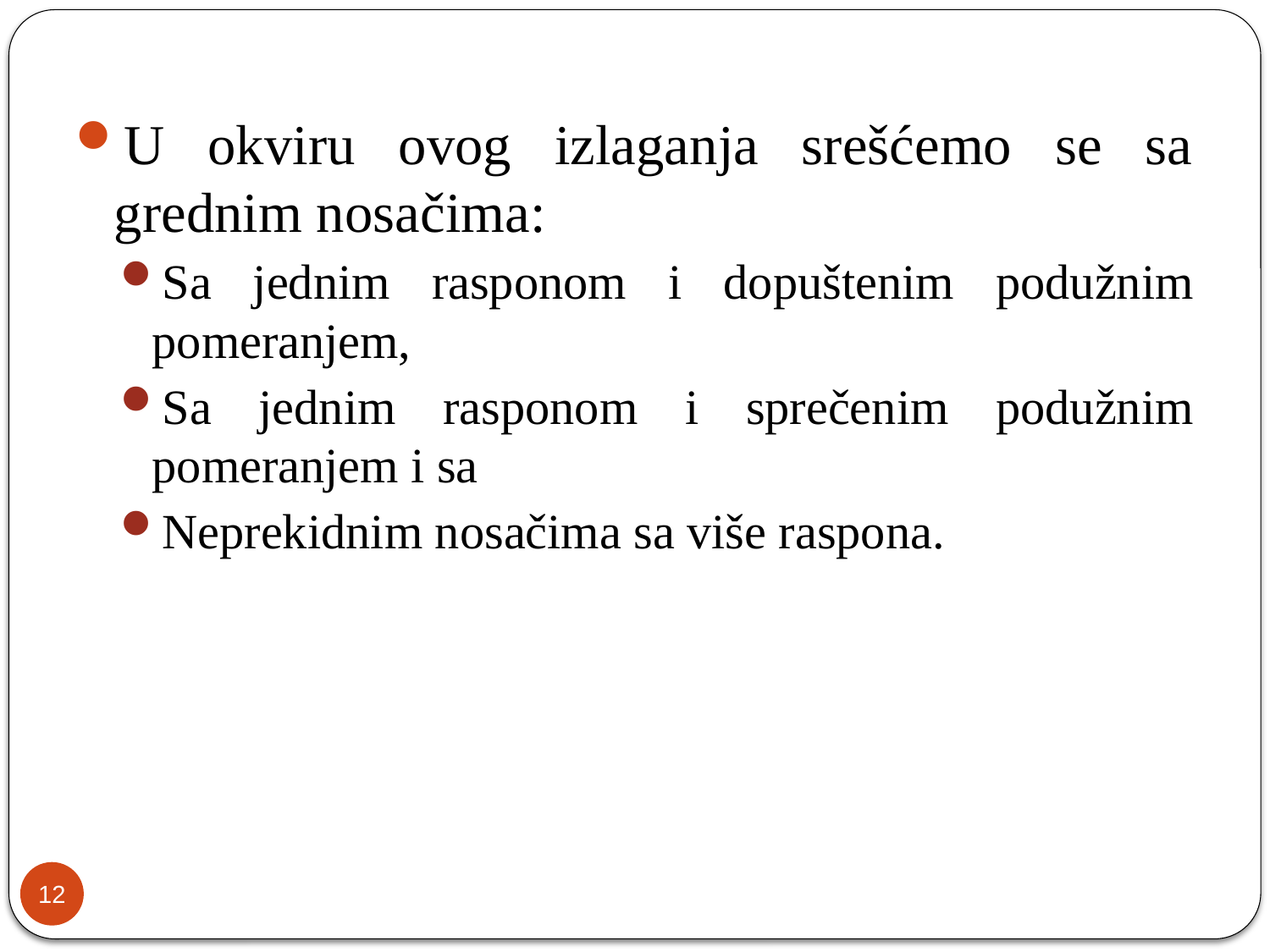

U okviru ovog izlaganja srešćemo se sa grednim nosačima:
Sa jednim rasponom i dopuštenim podužnim pomeranjem,
Sa jednim rasponom i sprečenim podužnim pomeranjem i sa
Neprekidnim nosačima sa više raspona.

12